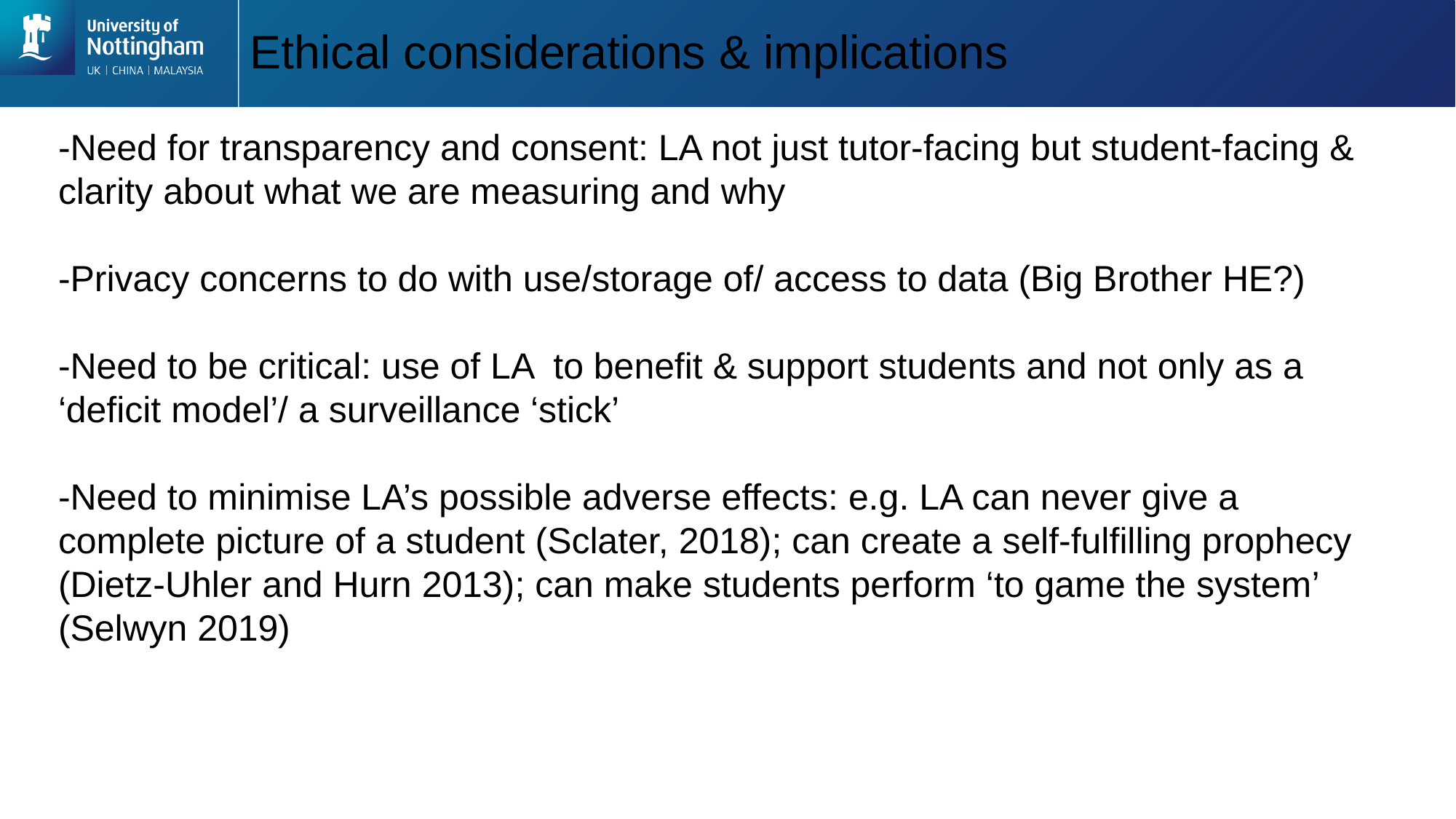

# Ethical considerations & implications
-Need for transparency and consent: LA not just tutor-facing but student-facing & clarity about what we are measuring and why

-Privacy concerns to do with use/storage of/ access to data (Big Brother HE?)

-Need to be critical: use of LA  to benefit & support students and not only as a ‘deficit model’/ a surveillance ‘stick’

-Need to minimise LA’s possible adverse effects: e.g. LA can never give a complete picture of a student (Sclater, 2018); can create a self-fulfilling prophecy (Dietz-Uhler and Hurn 2013); can make students perform ‘to game the system’ (Selwyn 2019)